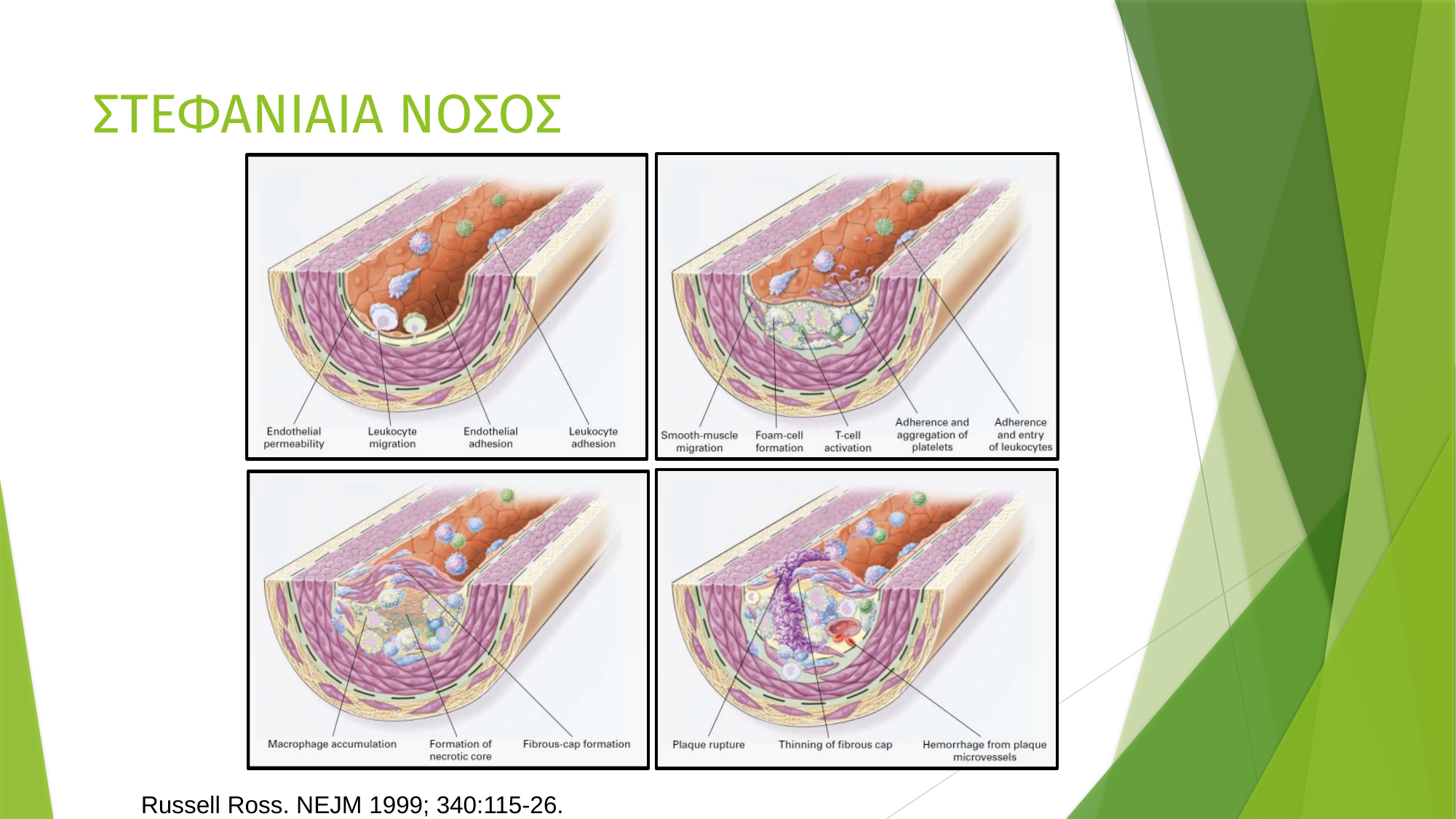

ΣΤΕΦΑΝΙΑΙΑ ΝΟΣΟΣ

Russell Ross. NEJM 1999; 340:115-26.